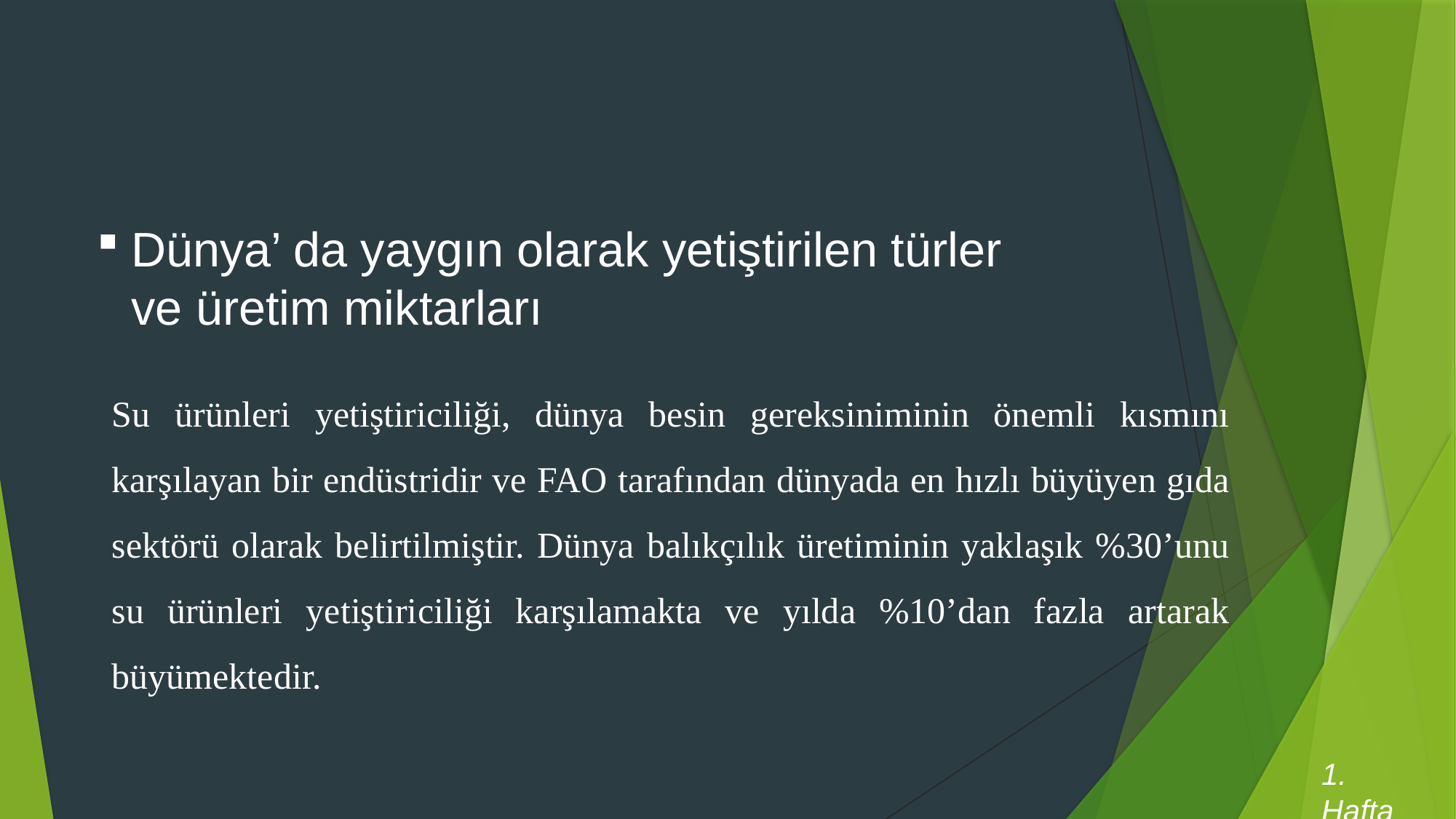

Dünya’ da yaygın olarak yetiştirilen türler ve üretim miktarları
Su ürünleri yetiştiriciliği, dünya besin gereksiniminin önemli kısmını karşılayan bir endüstridir ve FAO tarafından dünyada en hızlı büyüyen gıda sektörü olarak belirtilmiştir. Dünya balıkçılık üretiminin yaklaşık %30’unu su ürünleri yetiştiriciliği karşılamakta ve yılda %10’dan fazla artarak büyümektedir.
1. Hafta